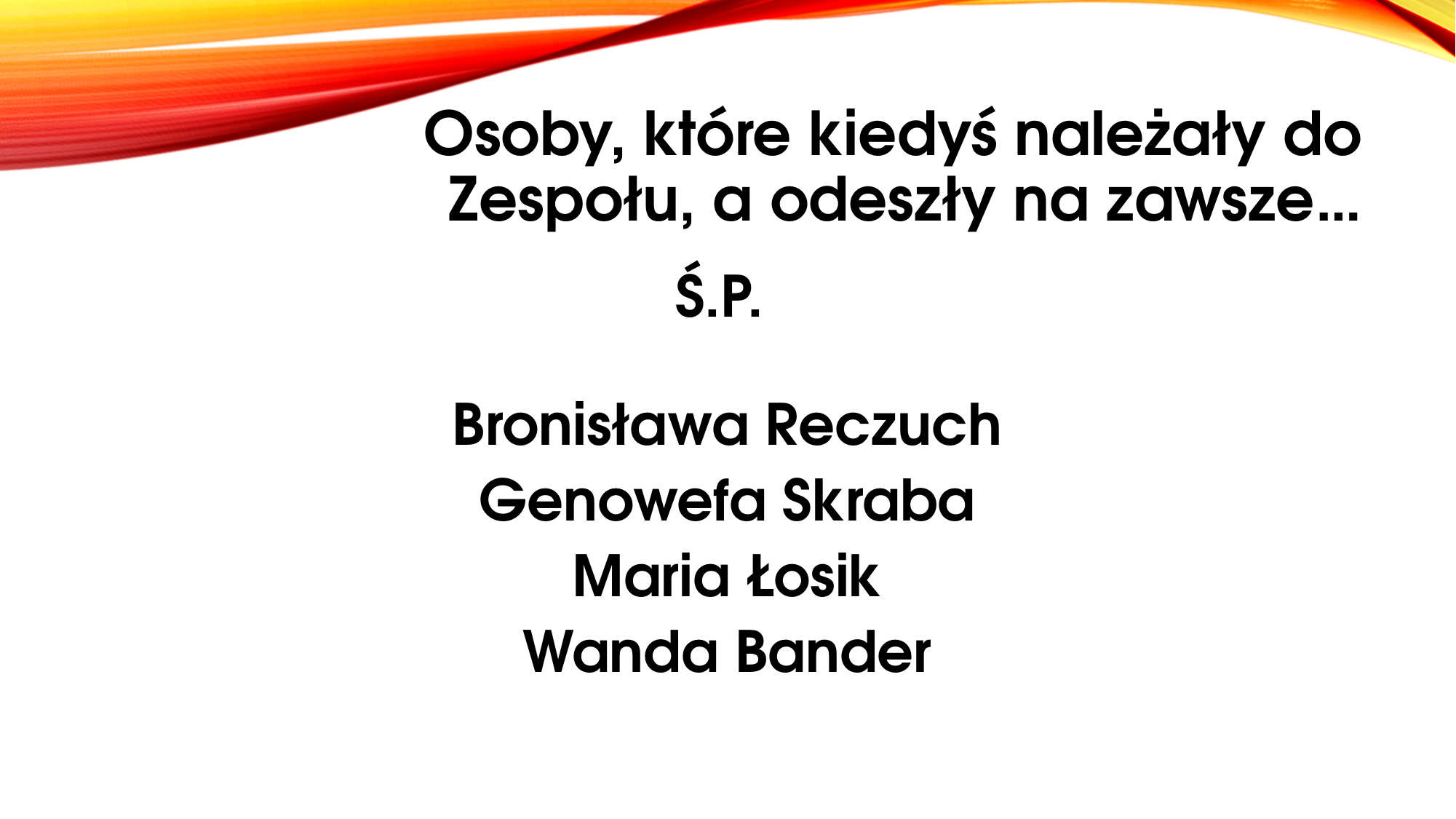

# Osoby, które kiedyś należały do Zespołu, a odeszły na zawsze…
Ś.P.

Bronisława Reczuch
Genowefa Skraba
Maria Łosik
Wanda Bander